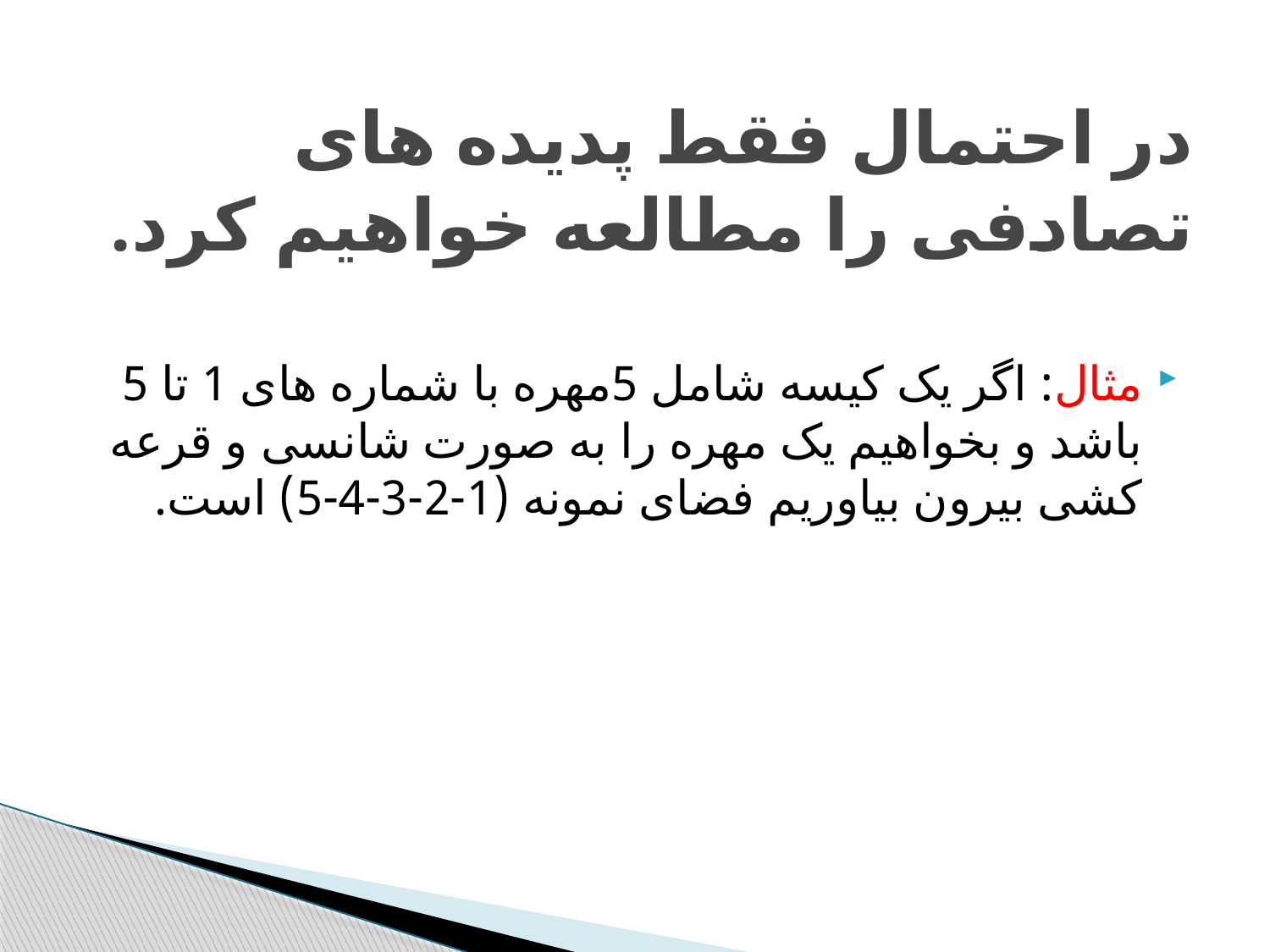

# در احتمال فقط پدیده های تصادفی را مطالعه خواهیم کرد.
مثال: اگر یک کیسه شامل 5مهره با شماره های 1 تا 5 باشد و بخواهیم یک مهره را به صورت شانسی و قرعه کشی بیرون بیاوریم فضای نمونه (1-2-3-4-5) است.